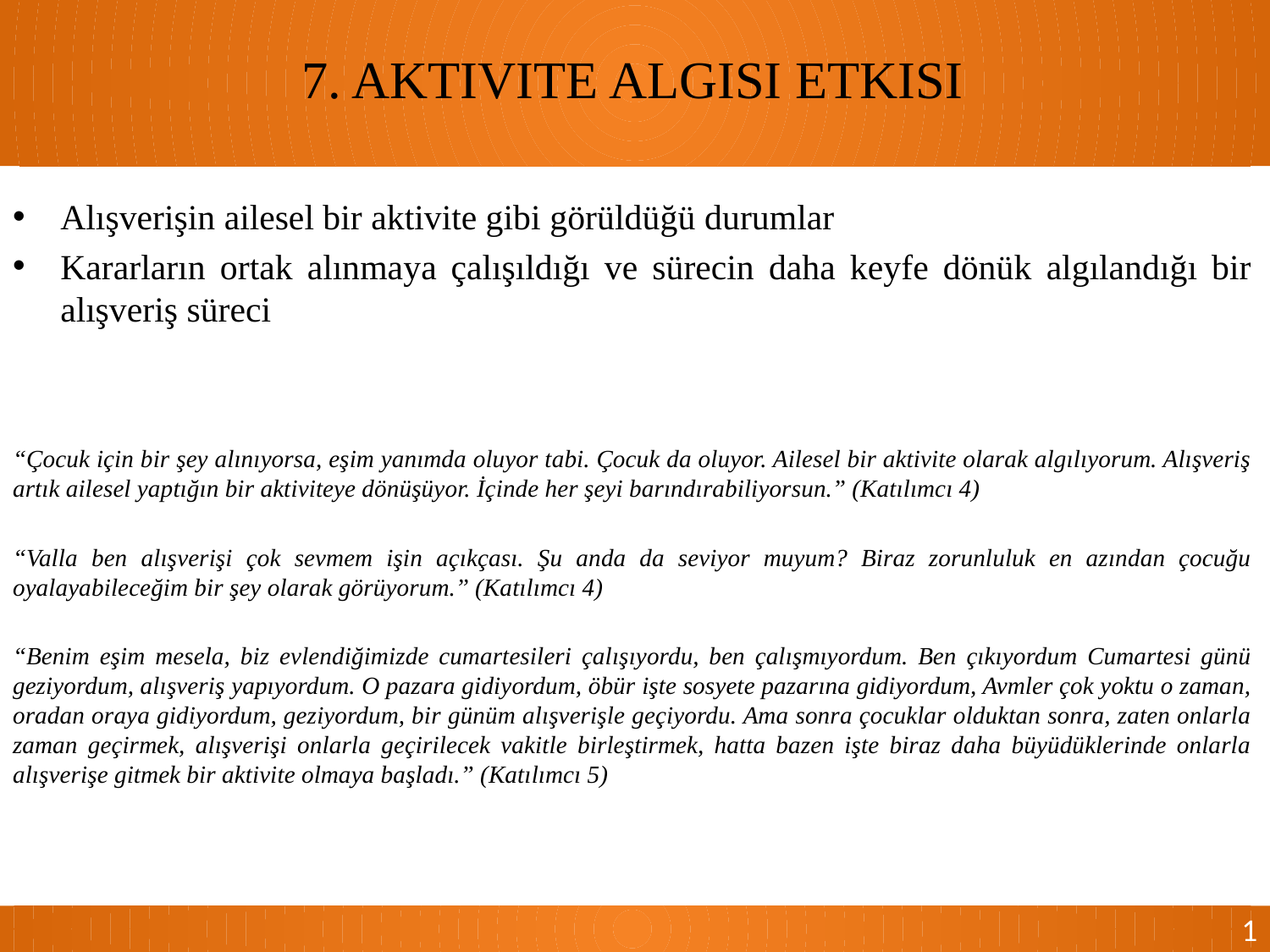

7. AKTIVITE ALGISI ETKISI

Alışverişin ailesel bir aktivite gibi görüldüğü durumlar
Kararların ortak alınmaya çalışıldığı ve sürecin daha keyfe dönük algılandığı bir alışveriş süreci

“Çocuk için bir şey alınıyorsa, eşim yanımda oluyor tabi. Çocuk da oluyor. Ailesel bir aktivite olarak algılıyorum. Alışveriş artık ailesel yaptığın bir aktiviteye dönüşüyor. İçinde her şeyi barındırabiliyorsun.” (Katılımcı 4)

“Valla ben alışverişi çok sevmem işin açıkçası. Şu anda da seviyor muyum? Biraz zorunluluk en azından çocuğu oyalayabileceğim bir şey olarak görüyorum.” (Katılımcı 4)

“Benim eşim mesela, biz evlendiğimizde cumartesileri çalışıyordu, ben çalışmıyordum. Ben çıkıyordum Cumartesi günü geziyordum, alışveriş yapıyordum. O pazara gidiyordum, öbür işte sosyete pazarına gidiyordum, Avmler çok yoktu o zaman, oradan oraya gidiyordum, geziyordum, bir günüm alışverişle geçiyordu. Ama sonra çocuklar olduktan sonra, zaten onlarla zaman geçirmek, alışverişi onlarla geçirilecek vakitle birleştirmek, hatta bazen işte biraz daha büyüdüklerinde onlarla alışverişe gitmek bir aktivite olmaya başladı.” (Katılımcı 5)
1